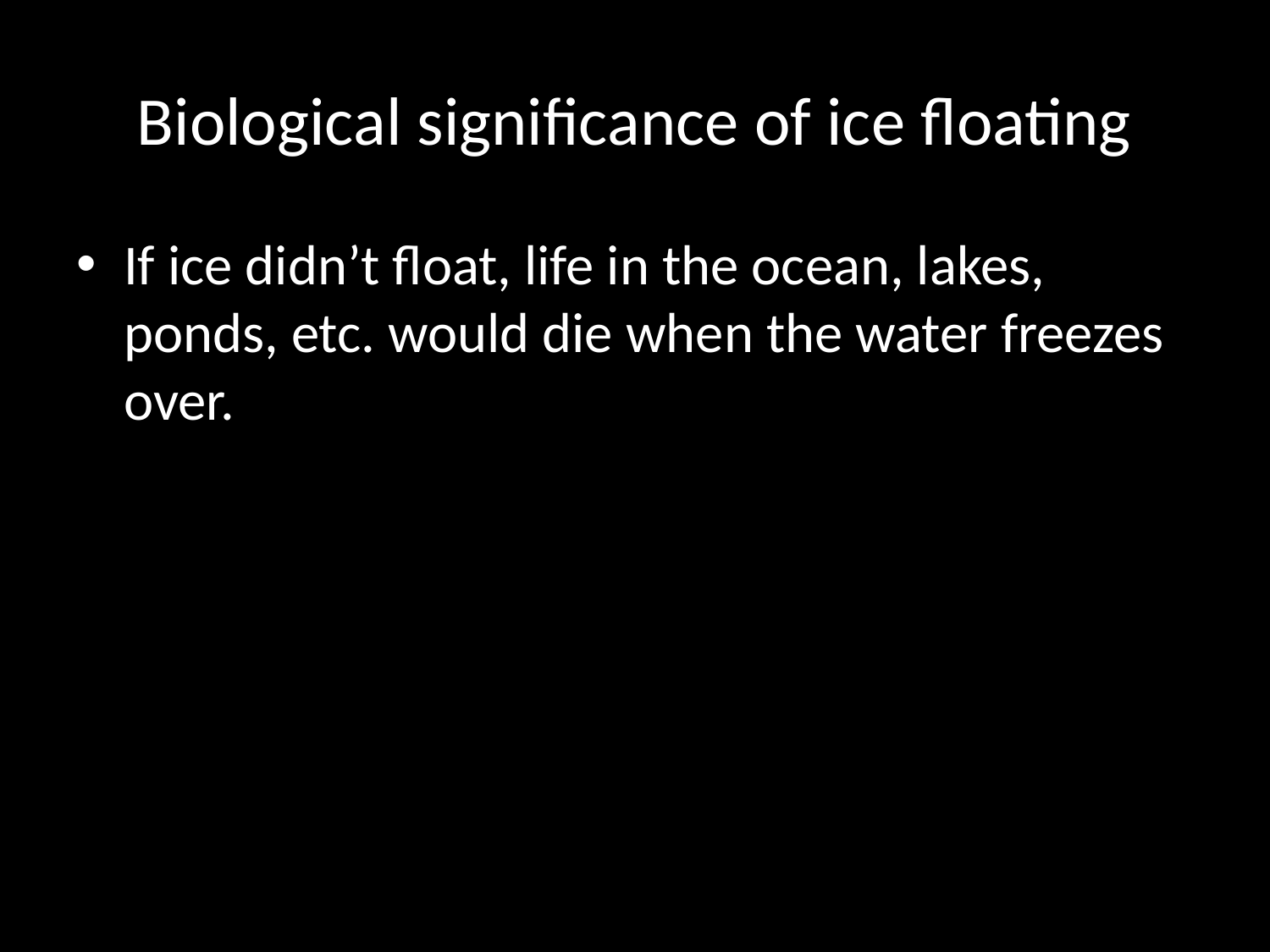

# Biological significance of ice floating
If ice didn’t float, life in the ocean, lakes, ponds, etc. would die when the water freezes over.